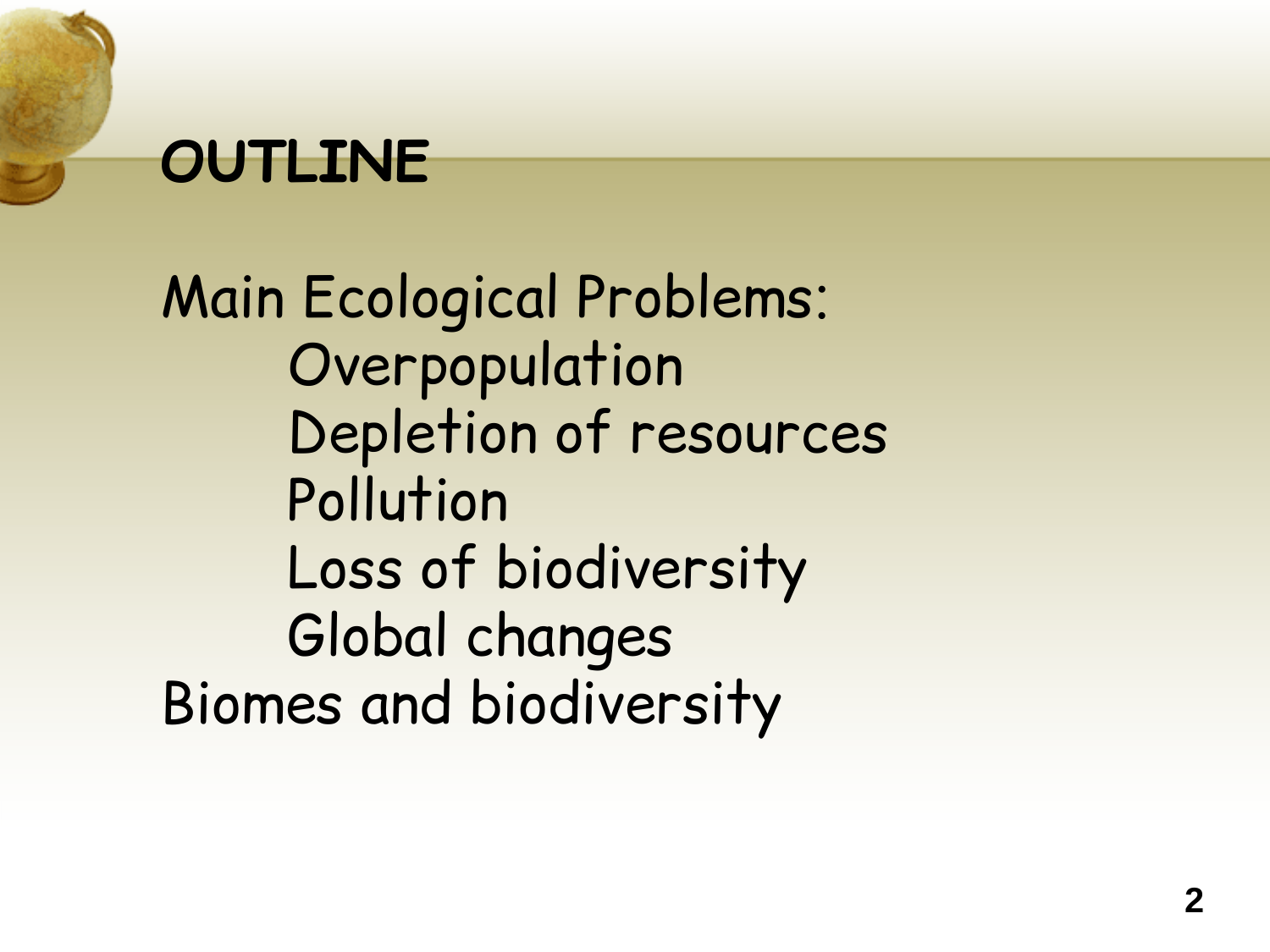

# OUTLINE Main Ecological Problems: Overpopulation Depletion of resources Pollution Loss of biodiversity Global changes Biomes and biodiversity

2